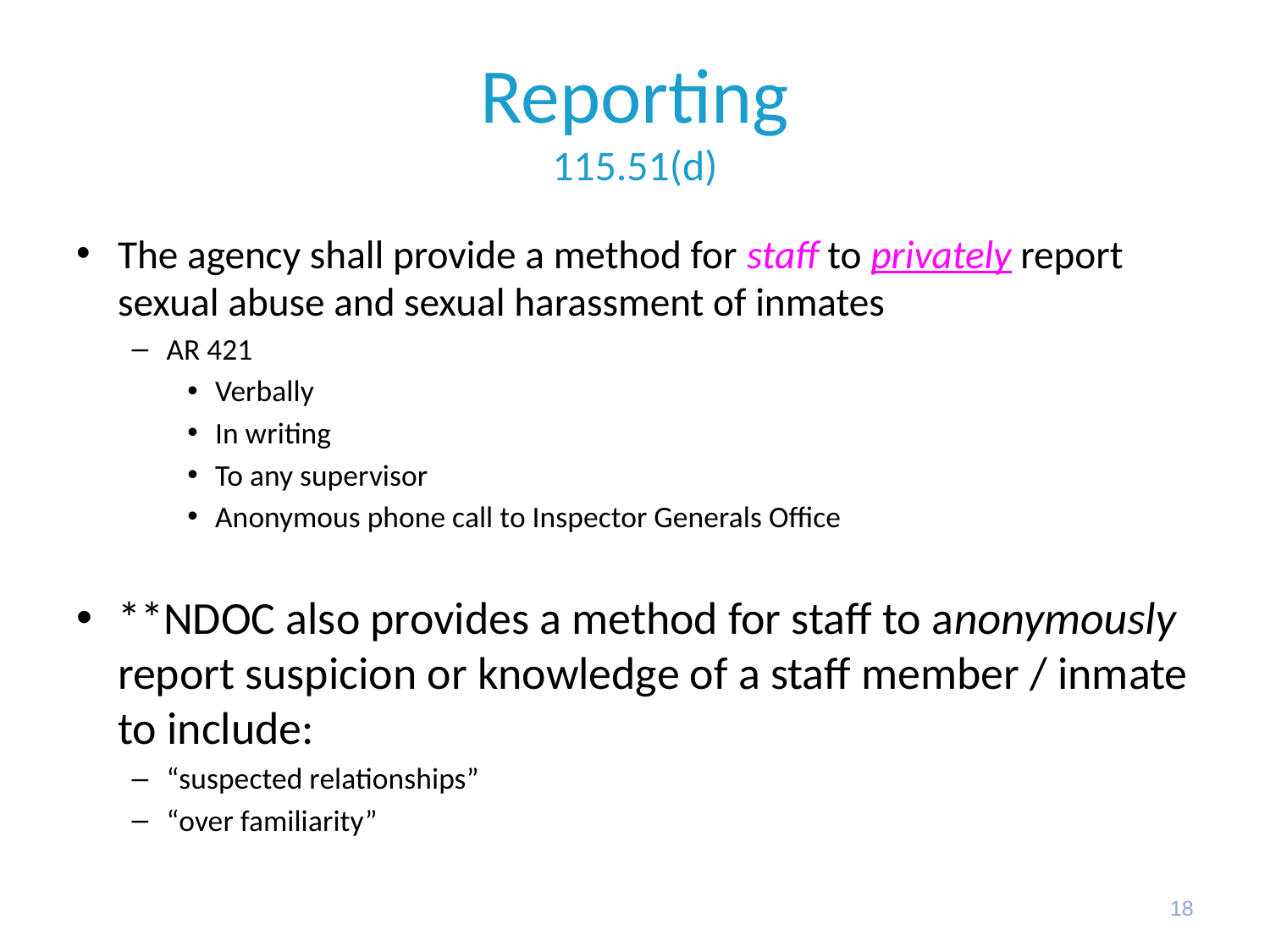

# Reporting 115.51(d)
The agency shall provide a method for staff to privately report sexual abuse and sexual harassment of inmates
AR 421
Verbally
In writing
To any supervisor
Anonymous phone call to Inspector Generals Office

**NDOC also provides a method for staff to anonymously report suspicion or knowledge of a staff member / inmate to include:
“suspected relationships”
“over familiarity”
18